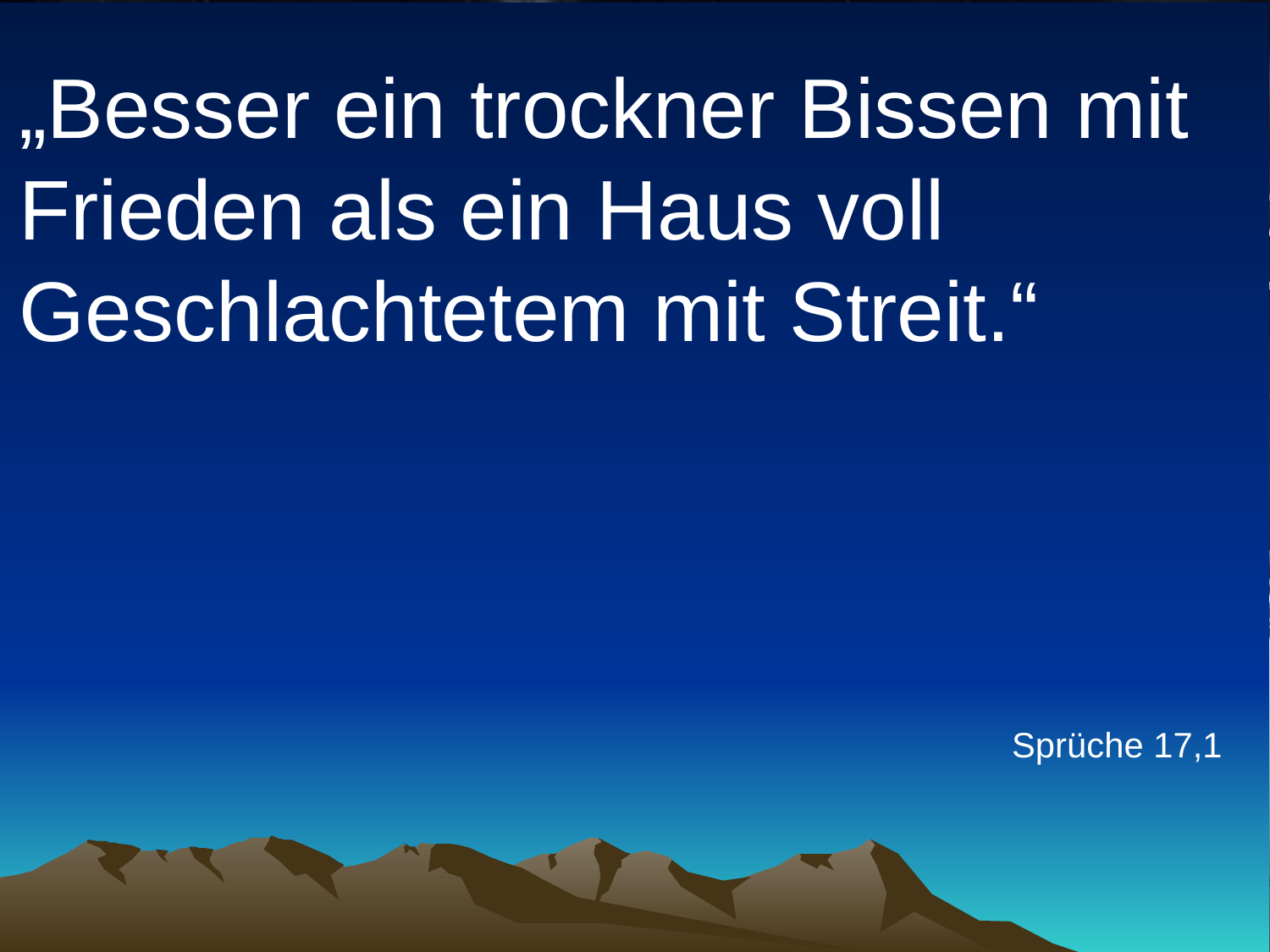

# „Besser ein trockner Bissen mit Frieden als ein Haus voll Geschlachtetem mit Streit.“
Sprüche 17,1